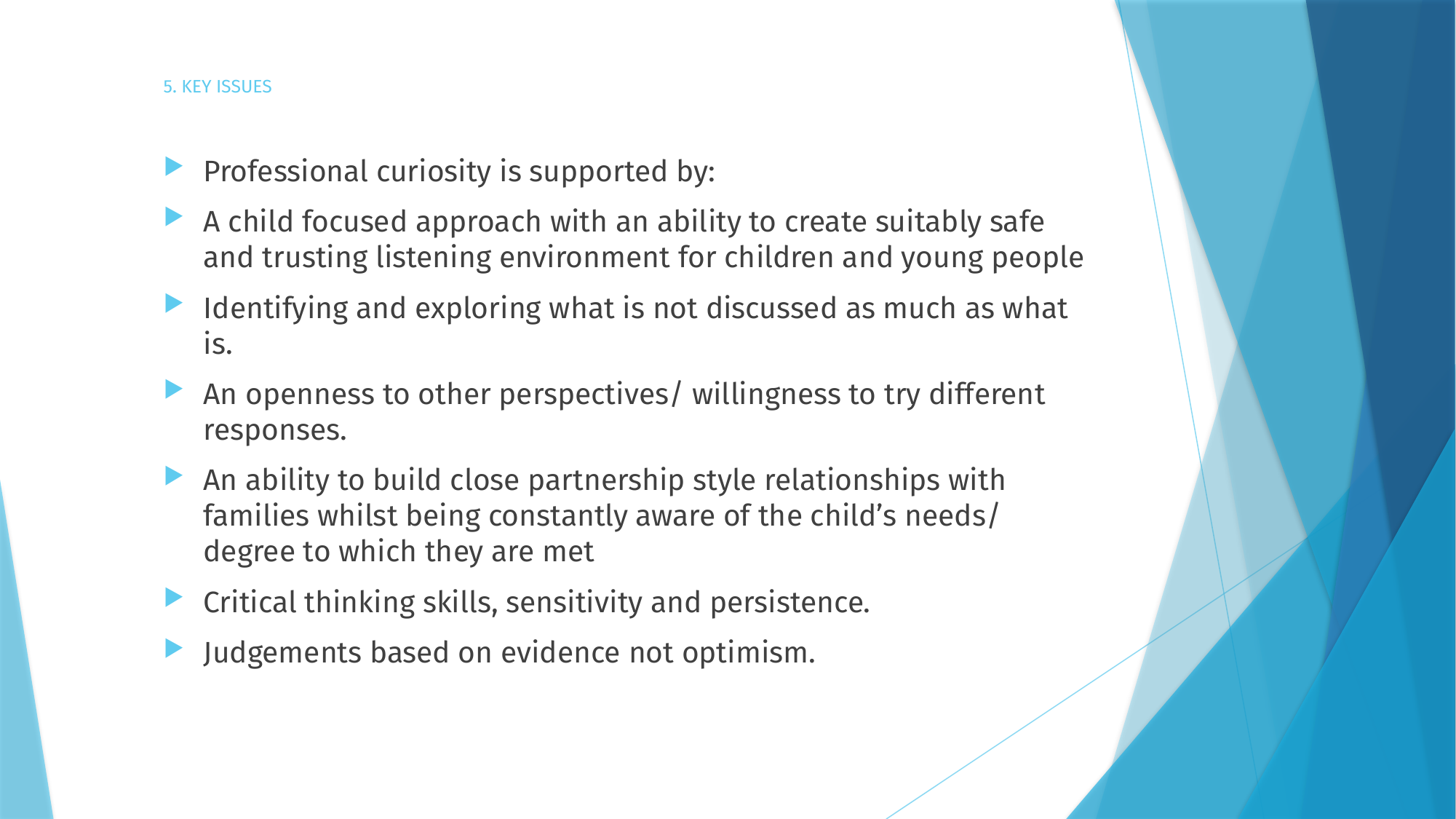

# 5. KEY ISSUES
Professional curiosity is supported by:
A child focused approach with an ability to create suitably safe and trusting listening environment for children and young people
Identifying and exploring what is not discussed as much as what is.
An openness to other perspectives/ willingness to try different responses.
An ability to build close partnership style relationships with families whilst being constantly aware of the child’s needs/ degree to which they are met
Critical thinking skills, sensitivity and persistence.
Judgements based on evidence not optimism.